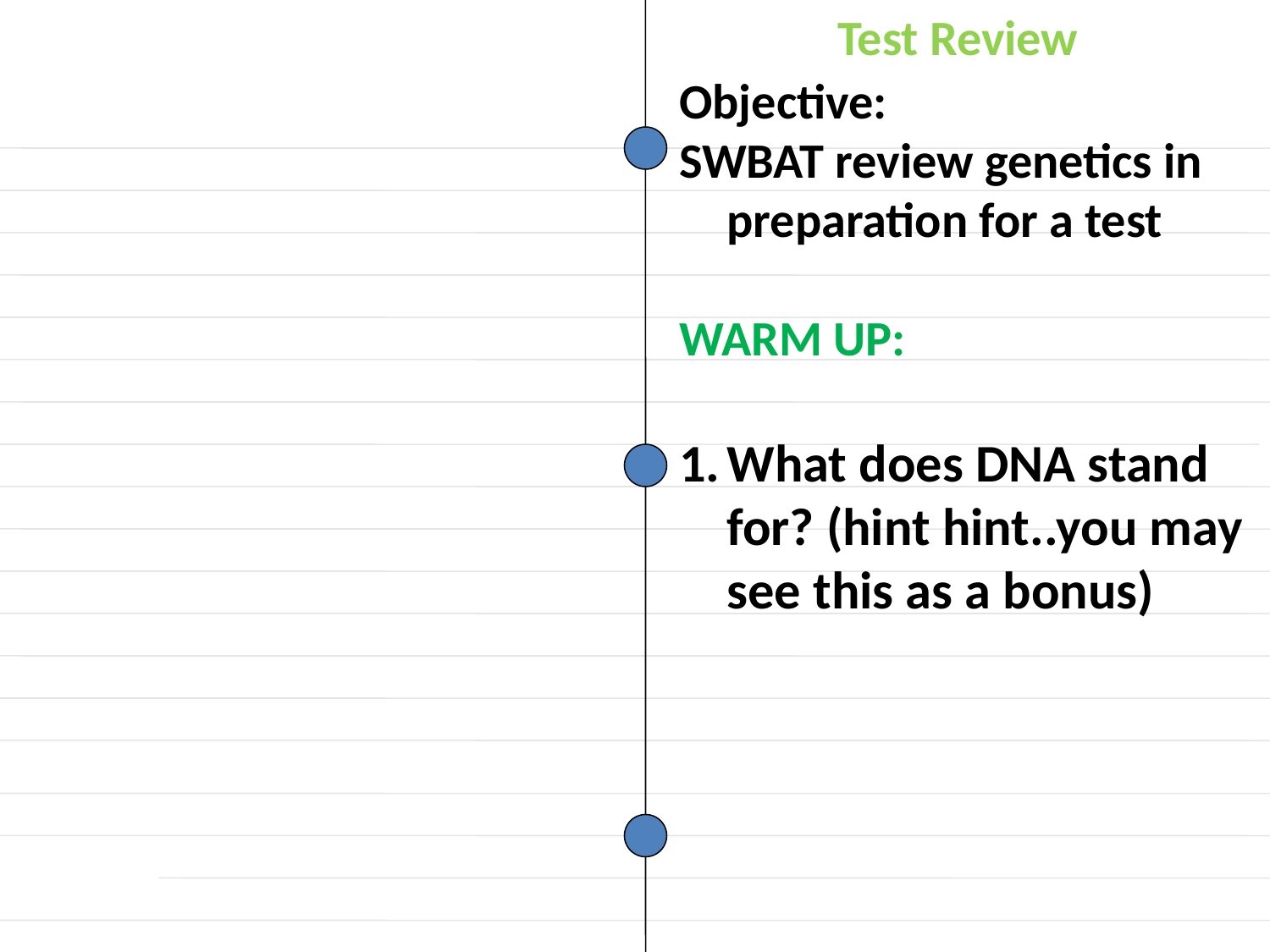

Test Review

Objective:
SWBAT review genetics in preparation for a test

WARM UP:

What does DNA stand for? (hint hint..you may see this as a bonus)